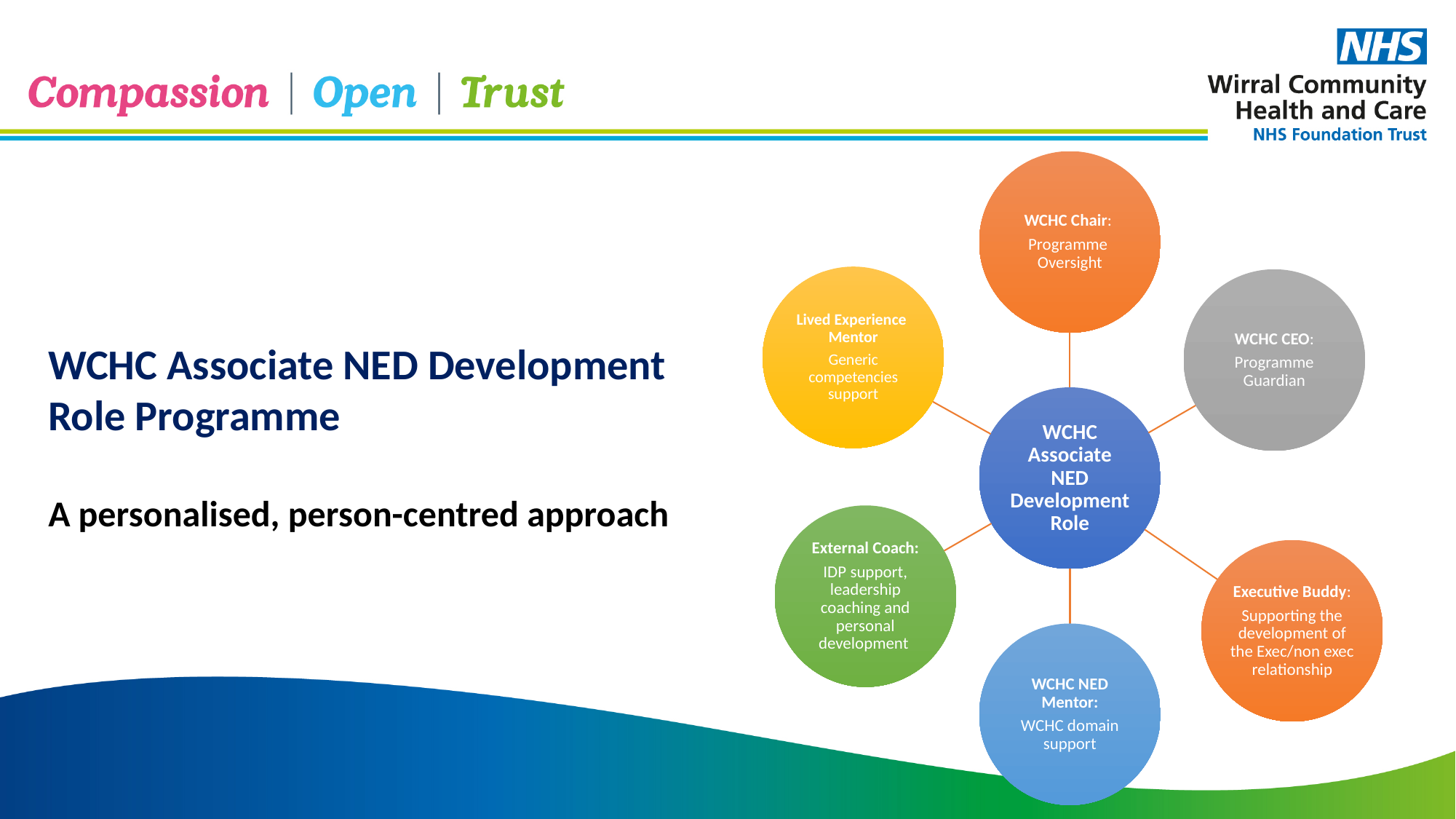

WCHC Associate NED Development Role

WCHC Chair:
Programme  Oversight

WCHC CEO:
Programme Guardian

Lived Experience  Mentor
Generic competencies support

WCHC NED Mentor:
WCHC domain support

External Coach:
IDP support, leadership coaching and personal development

Executive Buddy:
Supporting the development of the Exec/non exec relationship
WCHC Associate NED Development Role Programme

A personalised, person-centred approach